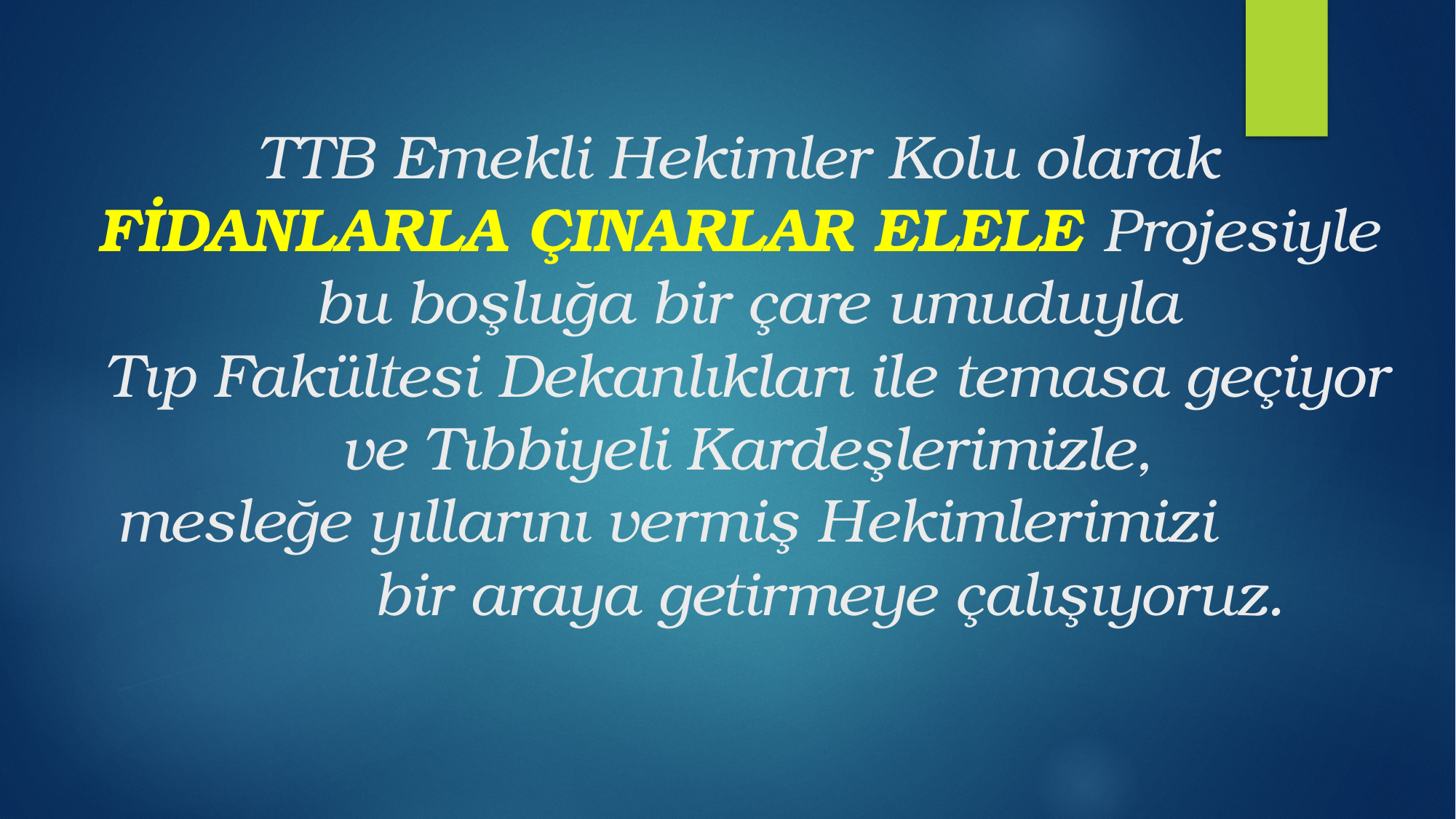

# TTB Emekli Hekimler Kolu olarak FİDANLARLA ÇINARLAR ELELE Projesiyle  bu boşluğa bir çare umuduyla Tıp Fakültesi Dekanlıkları ile temasa geçiyor ve Tıbbiyeli Kardeşlerimizle, mesleğe yıllarını vermiş Hekimlerimizi                    bir araya getirmeye çalışıyoruz.